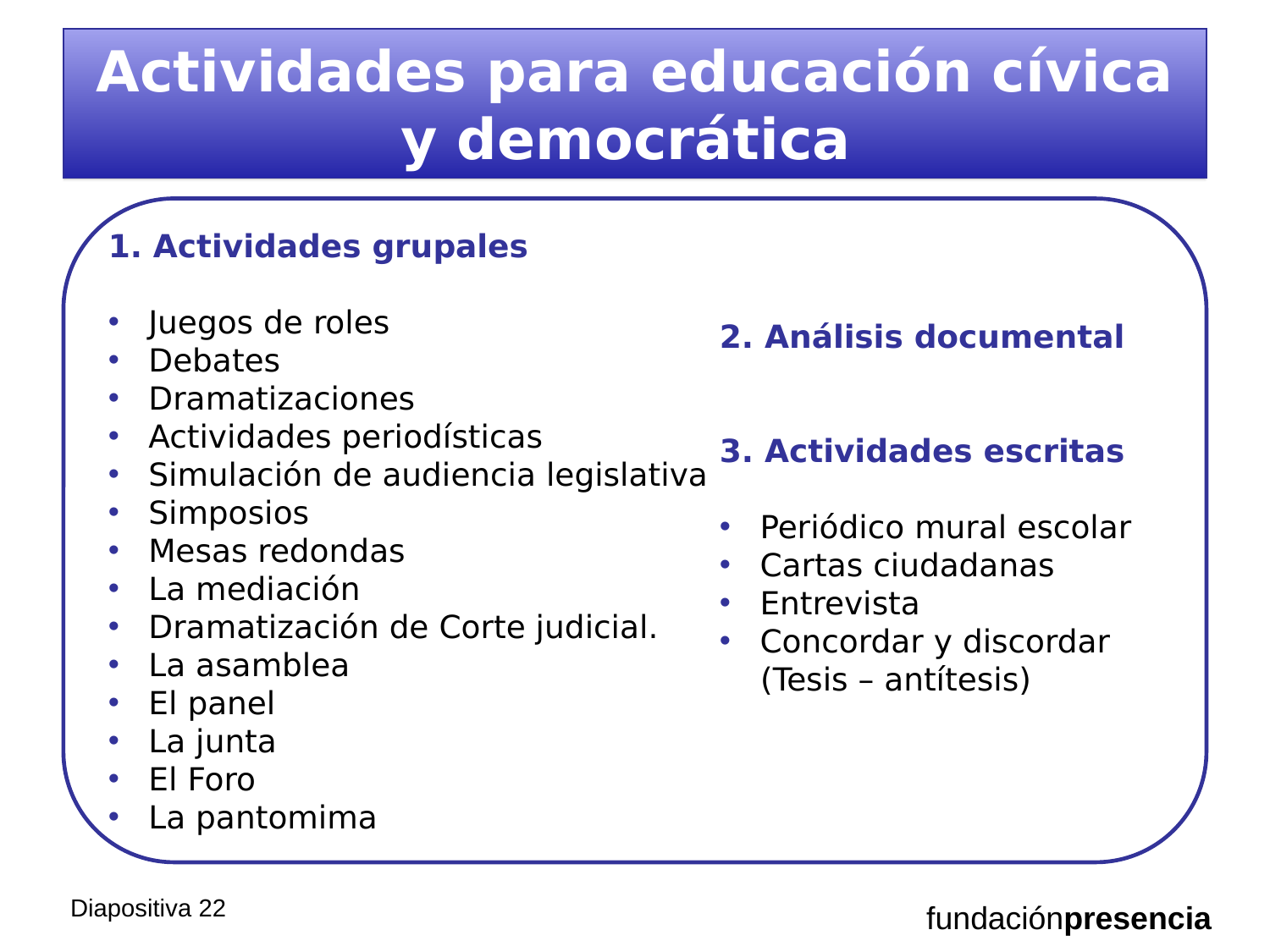

Actividades para educación cívica y democrática
1. Actividades grupales

 Juegos de roles
 Debates
 Dramatizaciones
 Actividades periodísticas
 Simulación de audiencia legislativa
 Simposios
 Mesas redondas
 La mediación
 Dramatización de Corte judicial.
 La asamblea
 El panel
 La junta
 El Foro
 La pantomima
2. Análisis documental

3. Actividades escritas

 Periódico mural escolar
 Cartas ciudadanas
 Entrevista
 Concordar y discordar
    (Tesis – antítesis)

Diapositiva 22